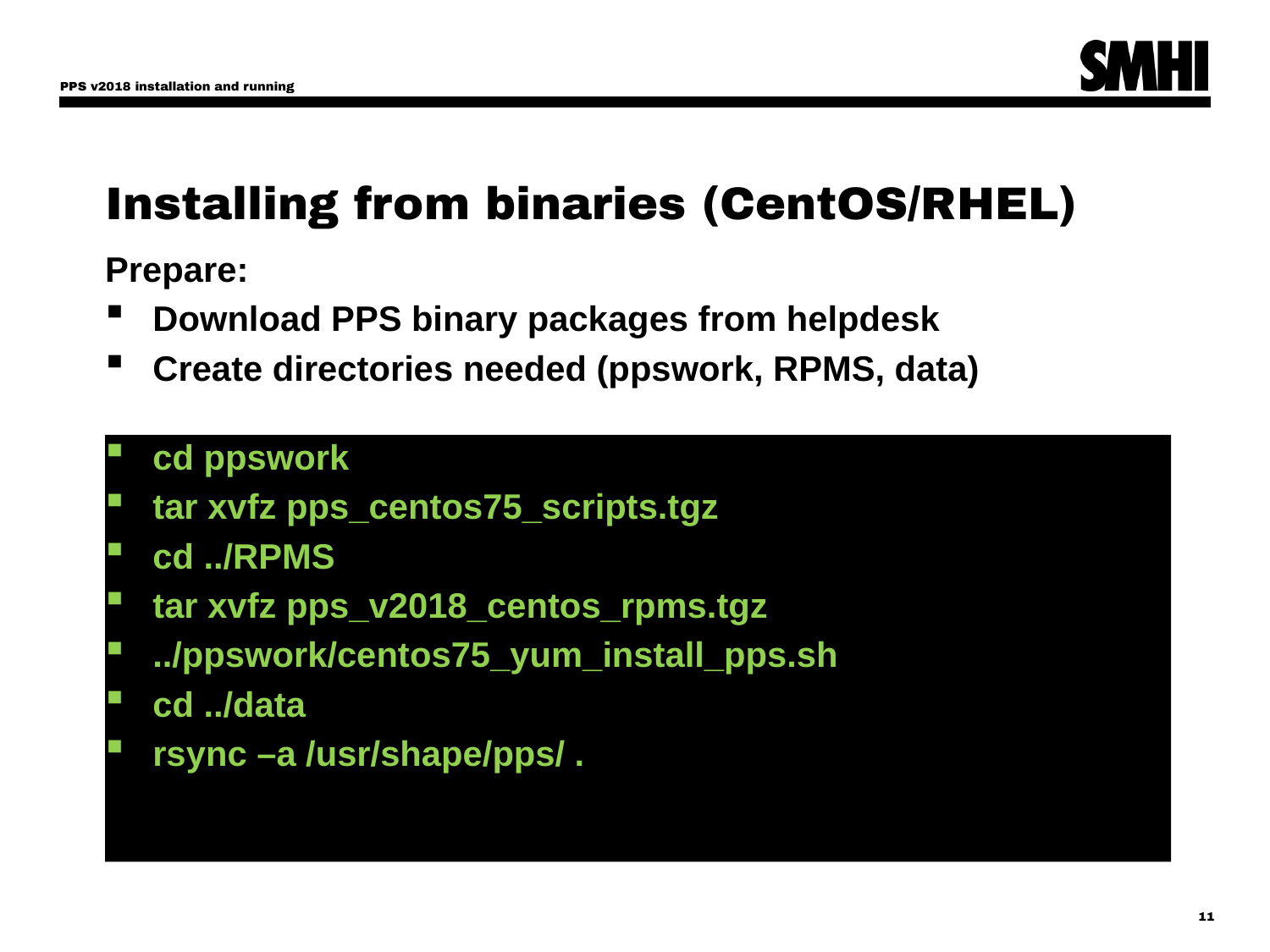

PPS v2018 installation and running
# Installing from binaries (CentOS/RHEL)
Prepare:
Download PPS binary packages from helpdesk
Create directories needed (ppswork, RPMS, data)

cd ppswork
tar xvfz pps_centos75_scripts.tgz
cd ../RPMS
tar xvfz pps_v2018_centos_rpms.tgz
../ppswork/centos75_yum_install_pps.sh
cd ../data
rsync –a /usr/shape/pps/ .

11